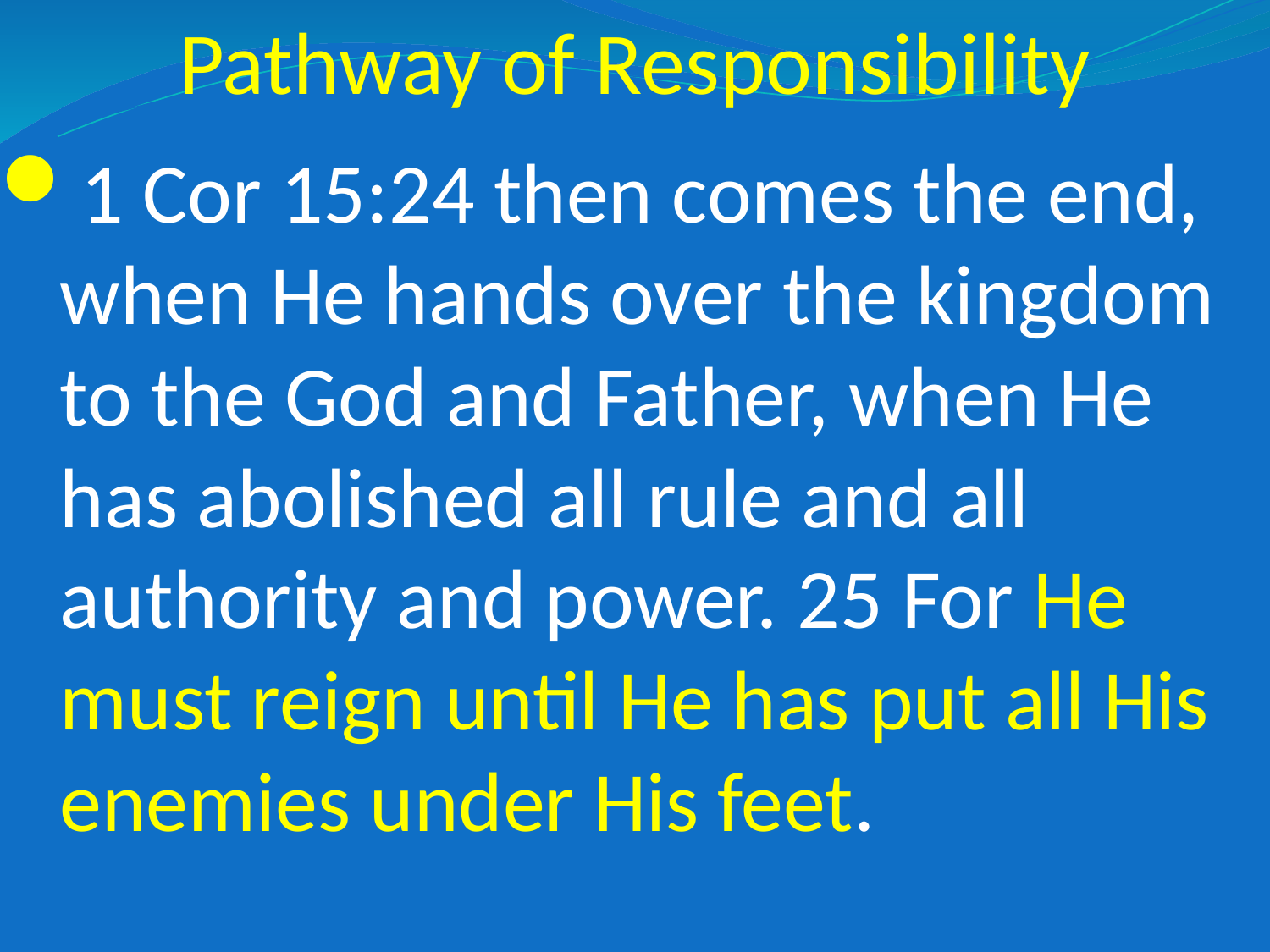

# Pathway of Responsibility
1 Cor 15:24 then comes the end, when He hands over the kingdom to the God and Father, when He has abolished all rule and all authority and power. 25 For He must reign until He has put all His enemies under His feet.